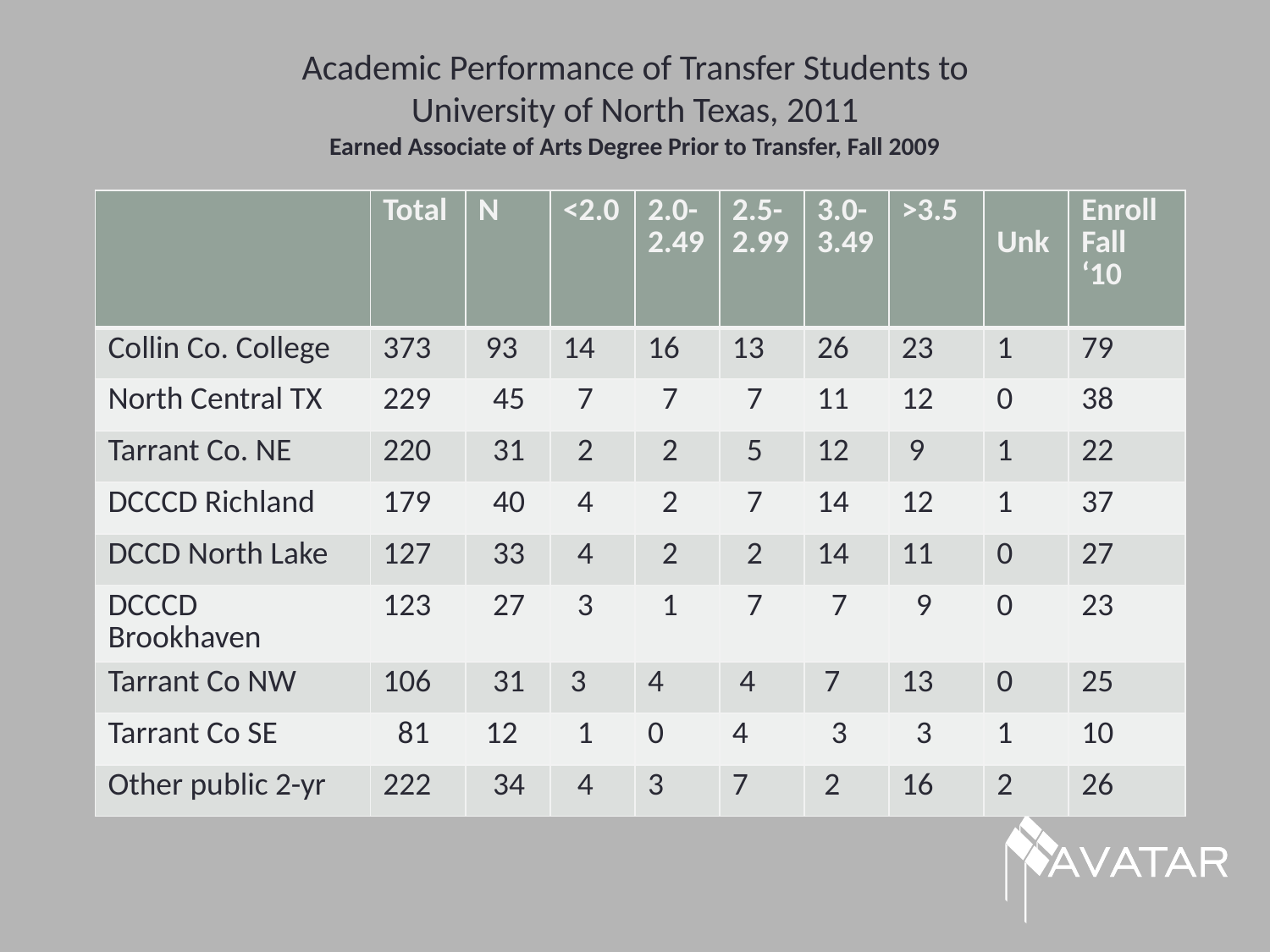

# Academic Performance of Transfer Students to University of North Texas, 2011 Earned Associate of Arts Degree Prior to Transfer, Fall 2009
|  | Total | N | <2.0 | 2.0-2.49 | 2.5-2.99 | 3.0-3.49 | >3.5 | Unk | Enroll Fall ‘10 |
| --- | --- | --- | --- | --- | --- | --- | --- | --- | --- |
| Collin Co. College | 373 | 93 | 14 | 16 | 13 | 26 | 23 | 1 | 79 |
| North Central TX | 229 | 45 | 7 | 7 | 7 | 11 | 12 | 0 | 38 |
| Tarrant Co. NE | 220 | 31 | 2 | 2 | 5 | 12 | 9 | 1 | 22 |
| DCCCD Richland | 179 | 40 | 4 | 2 | 7 | 14 | 12 | 1 | 37 |
| DCCD North Lake | 127 | 33 | 4 | 2 | 2 | 14 | 11 | 0 | 27 |
| DCCCD Brookhaven | 123 | 27 | 3 | 1 | 7 | 7 | 9 | 0 | 23 |
| Tarrant Co NW | 106 | 31 | 3 | 4 | 4 | 7 | 13 | 0 | 25 |
| Tarrant Co SE | 81 | 12 | 1 | 0 | 4 | 3 | 3 | 1 | 10 |
| Other public 2-yr | 222 | 34 | 4 | 3 | 7 | 2 | 16 | 2 | 26 |
| No Developmental Education |  | N | <2.0 | 2.0-2.49 | 2.5-2.99 | 3.0-3.49 | >3.5 | Unk | Enroll Fall ‘10 |
| --- | --- | --- | --- | --- | --- | --- | --- | --- | --- |
| Texas Tech | 11 | 1 | 0 | 0 | 0 | 1 | 0 | 0 | 1 |
| West Texas A&M | 35 | 5 | 1 | 1 | 1 | 0 | 2 | 0 | 4 |
| Other public 2-yr | 222 | 14 | 24 | 12 | 24 | 6 | 13 | 1 | 55 |